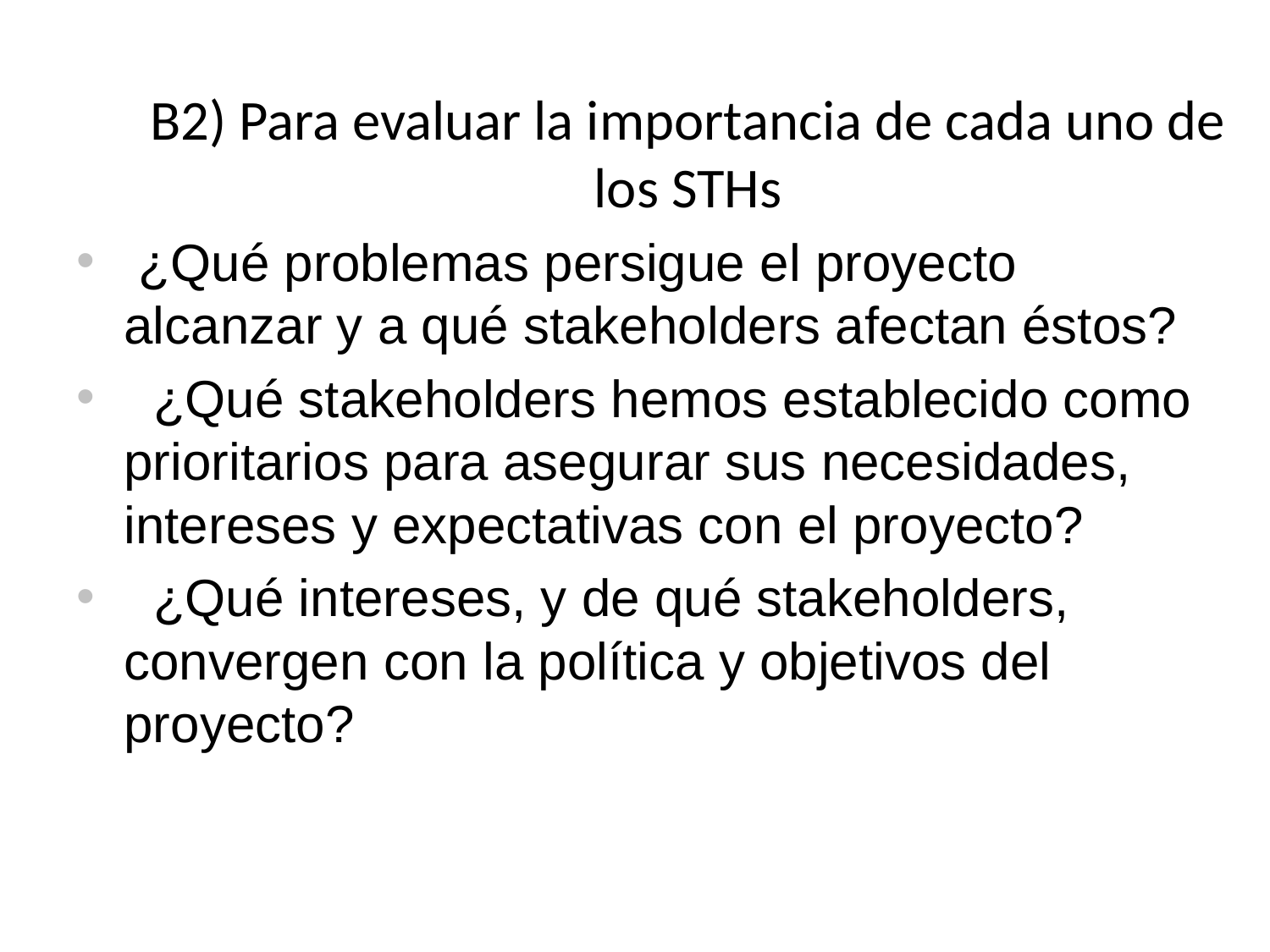

# B2) Para evaluar la importancia de cada uno de los STHs
 ¿Qué problemas persigue el proyecto alcanzar y a qué stakeholders afectan éstos?
  ¿Qué stakeholders hemos establecido como prioritarios para asegurar sus necesidades, intereses y expectativas con el proyecto?
  ¿Qué intereses, y de qué stakeholders, convergen con la política y objetivos del proyecto?